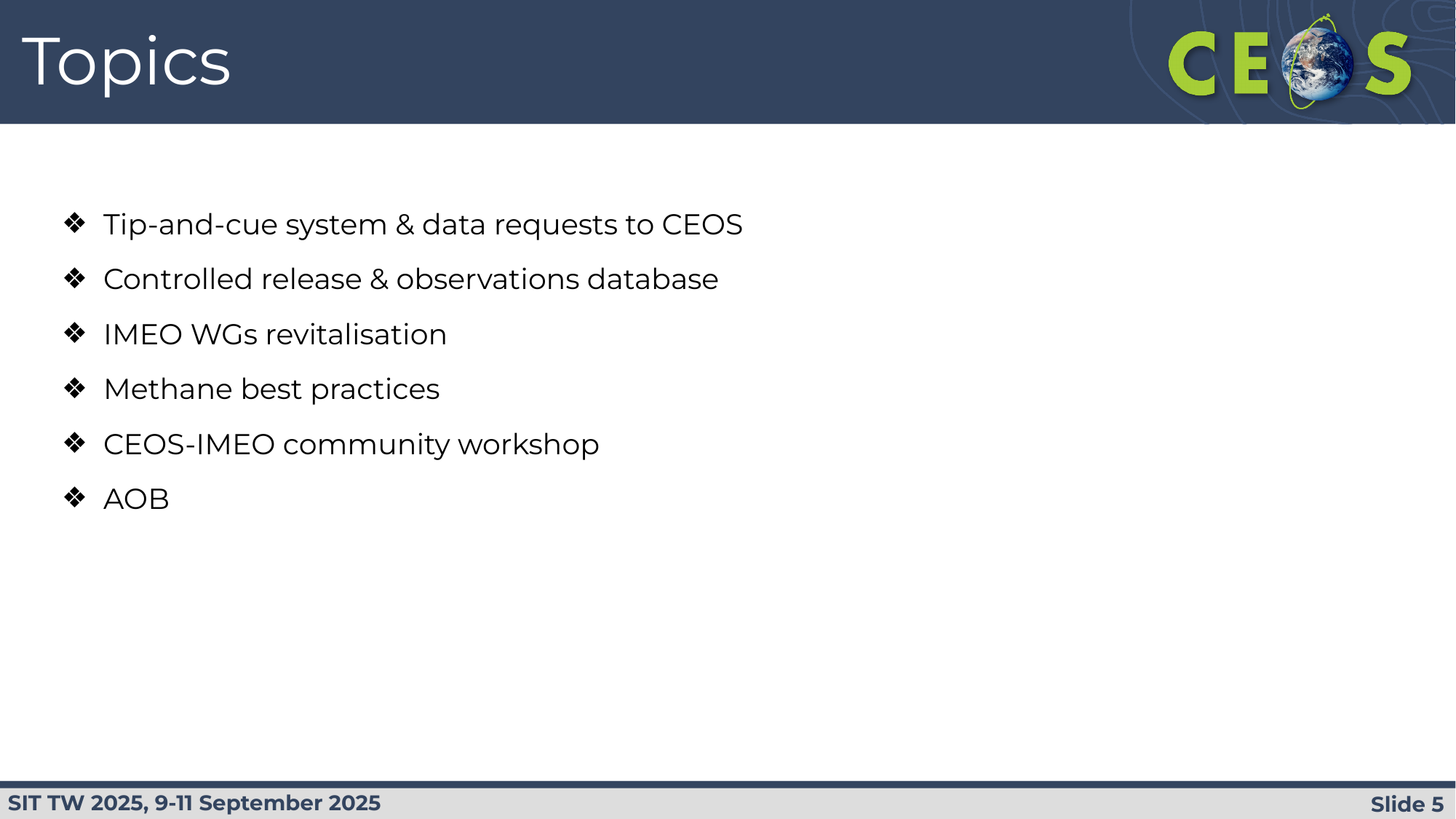

Topics
Tip-and-cue system & data requests to CEOS
Controlled release & observations database
IMEO WGs revitalisation
Methane best practices
CEOS-IMEO community workshop
AOB